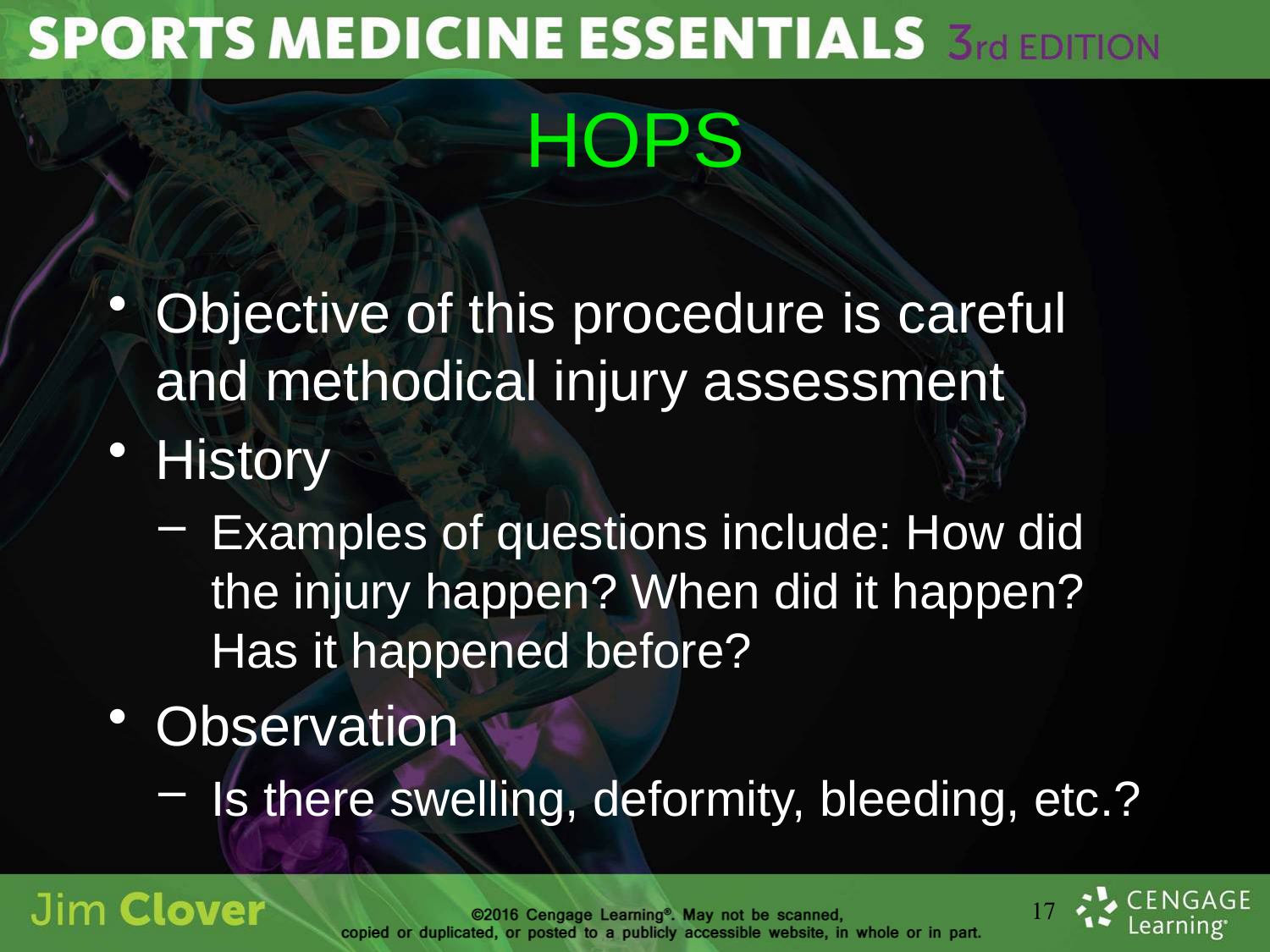

# HOPS
Objective of this procedure is careful and methodical injury assessment
History
Examples of questions include: How did the injury happen? When did it happen? Has it happened before?
Observation
Is there swelling, deformity, bleeding, etc.?
17